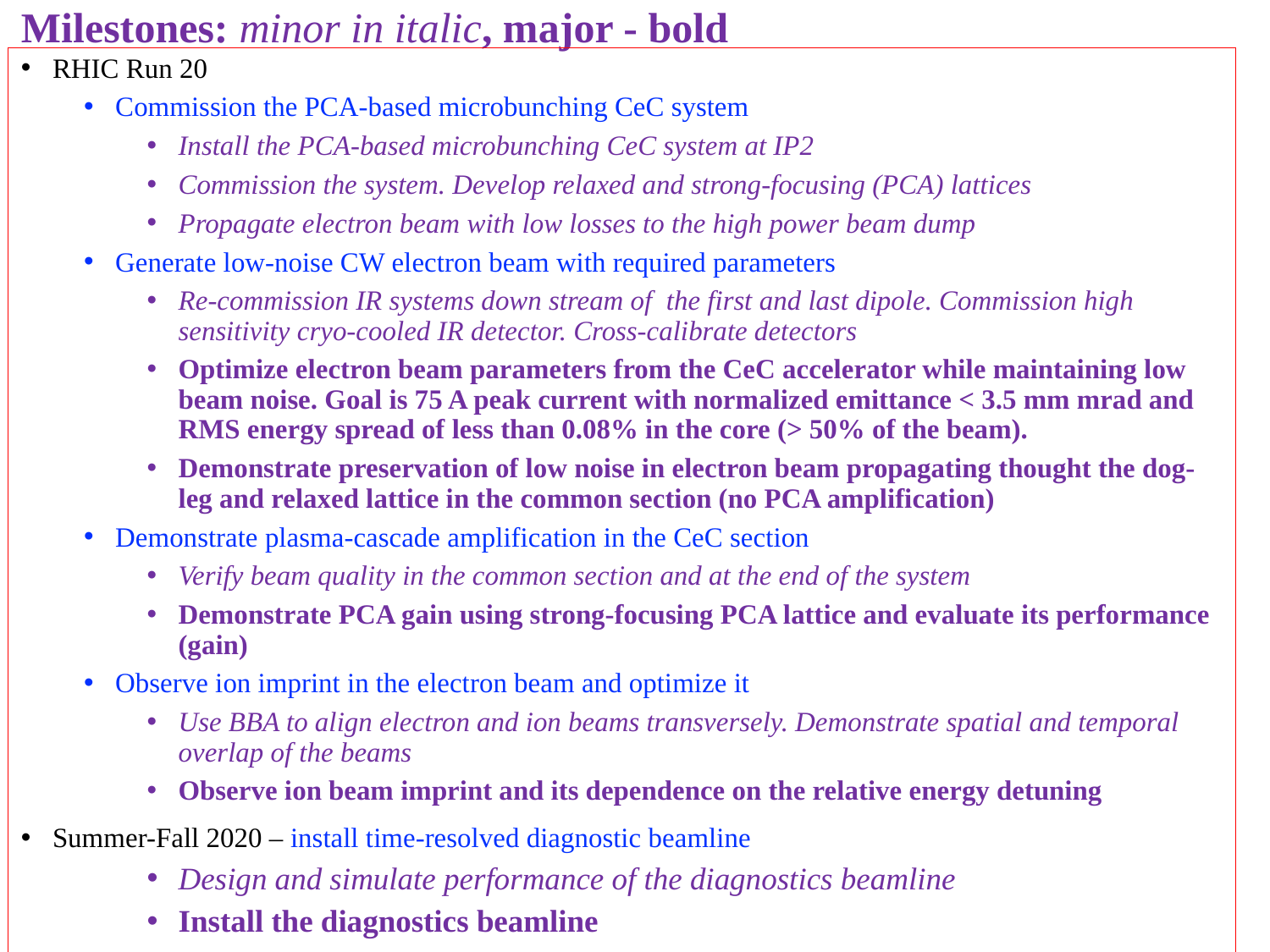

# Milestones: minor in italic, major - bold
RHIC Run 20
Commission the PCA-based microbunching CeC system
Install the PCA-based microbunching CeC system at IP2
Commission the system. Develop relaxed and strong-focusing (PCA) lattices
Propagate electron beam with low losses to the high power beam dump
Generate low-noise CW electron beam with required parameters
Re-commission IR systems down stream of  the first and last dipole. Commission high sensitivity cryo-cooled IR detector. Cross-calibrate detectors
Optimize electron beam parameters from the CeC accelerator while maintaining low beam noise. Goal is 75 A peak current with normalized emittance < 3.5 mm mrad and RMS energy spread of less than 0.08% in the core (> 50% of the beam).
Demonstrate preservation of low noise in electron beam propagating thought the dog-leg and relaxed lattice in the common section (no PCA amplification)
Demonstrate plasma-cascade amplification in the CeC section
Verify beam quality in the common section and at the end of the system
Demonstrate PCA gain using strong-focusing PCA lattice and evaluate its performance (gain)
Observe ion imprint in the electron beam and optimize it
Use BBA to align electron and ion beams transversely. Demonstrate spatial and temporal overlap of the beams
Observe ion beam imprint and its dependence on the relative energy detuning
Summer-Fall 2020 – install time-resolved diagnostic beamline
Design and simulate performance of the diagnostics beamline
Install the diagnostics beamline